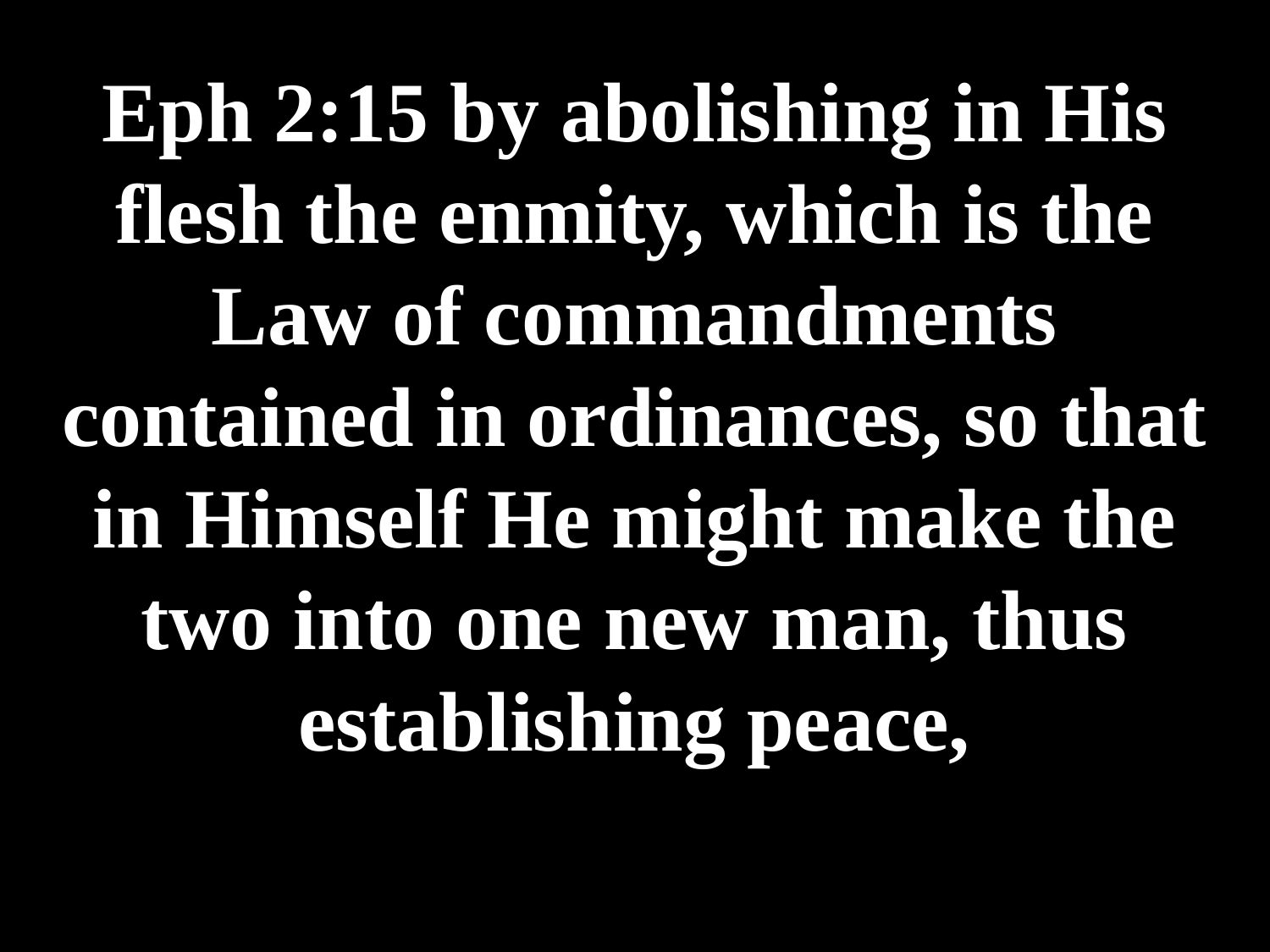

# Eph 2:15 by abolishing in His flesh the enmity, which is the Law of commandments contained in ordinances, so that in Himself He might make the two into one new man, thus establishing peace,